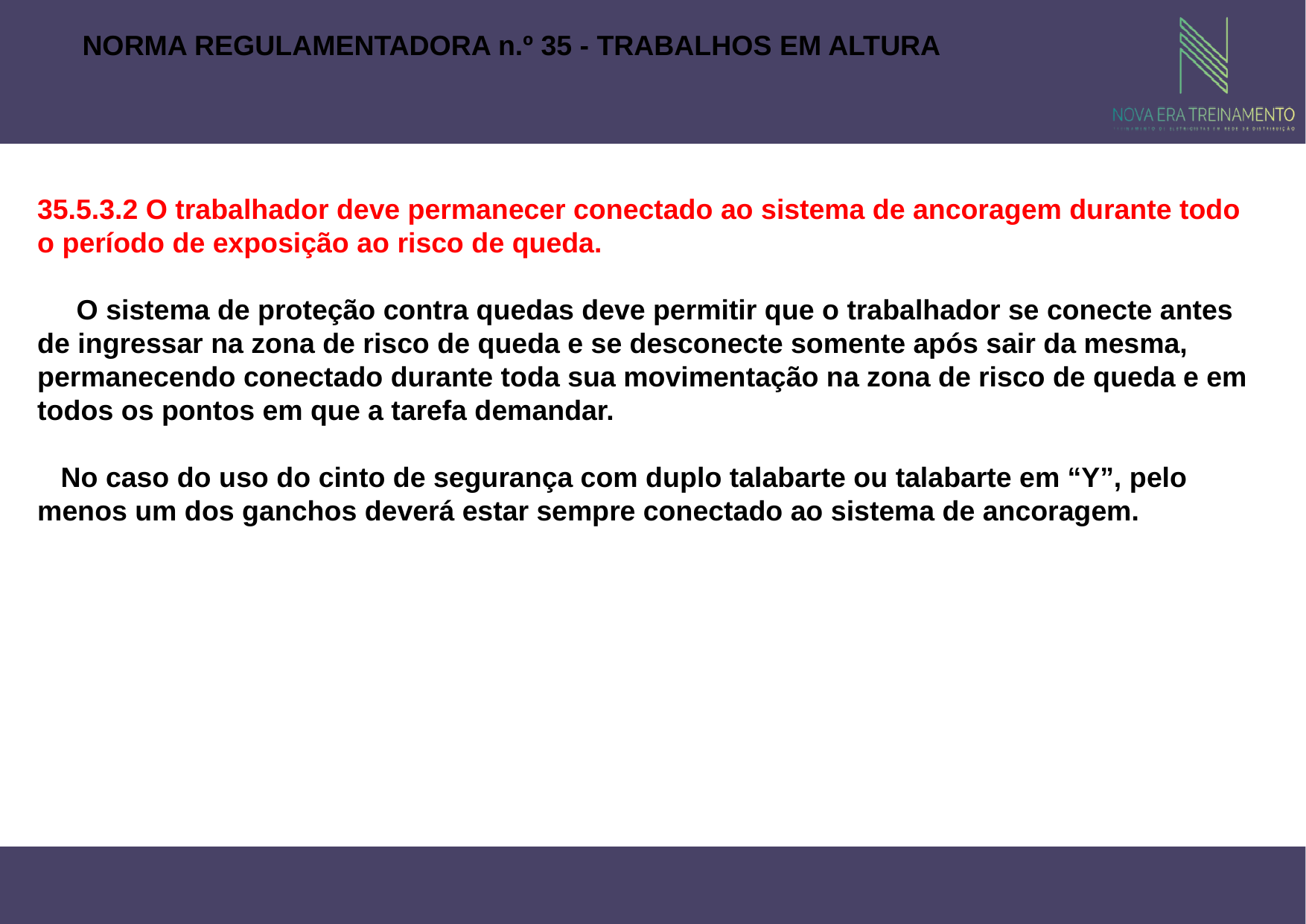

NORMA REGULAMENTADORA n.º 35 - TRABALHOS EM ALTURA
35.5.3.2 O trabalhador deve permanecer conectado ao sistema de ancoragem durante todo o período de exposição ao risco de queda.

     O sistema de proteção contra quedas deve permitir que o trabalhador se conecte antes de ingressar na zona de risco de queda e se desconecte somente após sair da mesma, permanecendo conectado durante toda sua movimentação na zona de risco de queda e em todos os pontos em que a tarefa demandar.

   No caso do uso do cinto de segurança com duplo talabarte ou talabarte em “Y”, pelo menos um dos ganchos deverá estar sempre conectado ao sistema de ancoragem.